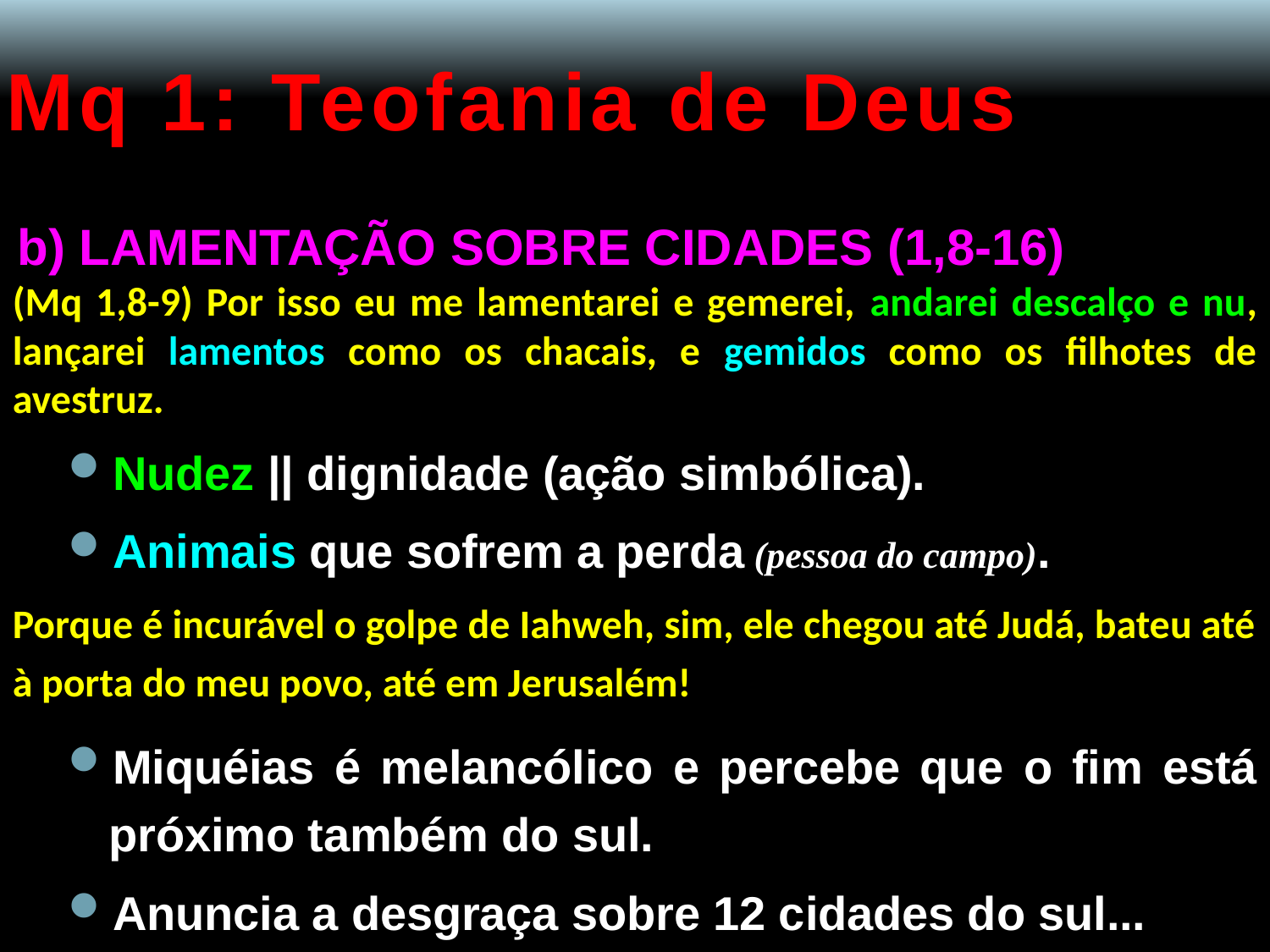

# Mq 1: Teofania de Deus
b) LAMENTAÇÃO SOBRE CIDADES (1,8-16)
(Mq 1,8-9) Por isso eu me lamentarei e gemerei, andarei descalço e nu, lançarei lamentos como os chacais, e gemidos como os filhotes de avestruz.
Nudez || dignidade (ação simbólica).
Animais que sofrem a perda (pessoa do campo).
Porque é incurável o golpe de Iahweh, sim, ele chegou até Judá, bateu até à porta do meu povo, até em Jerusalém!
Miquéias é melancólico e percebe que o fim está próximo também do sul.
Anuncia a desgraça sobre 12 cidades do sul...